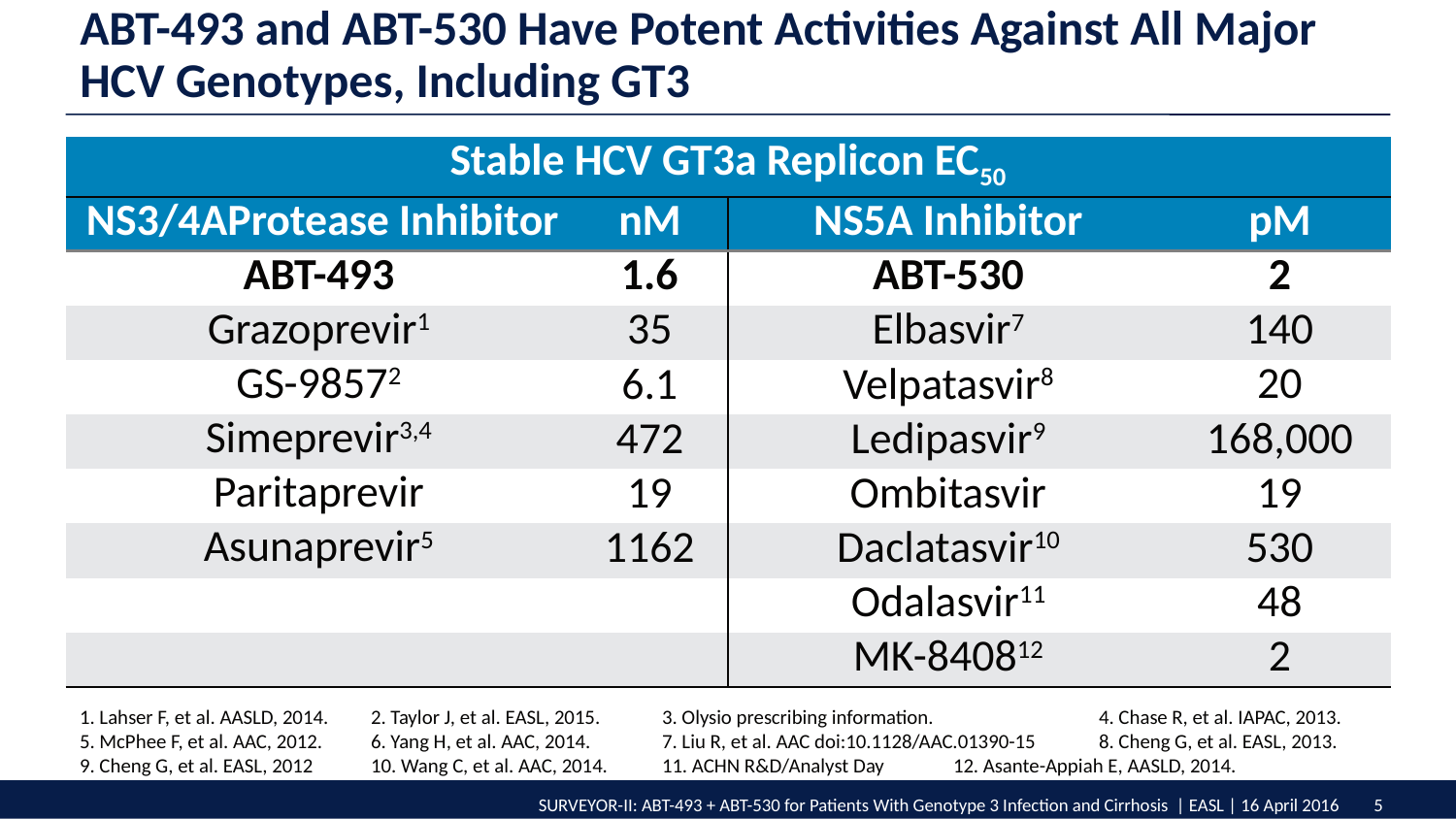

ABT-493 and ABT-530 Have Potent Activities Against All Major HCV Genotypes, Including GT3
| Stable HCV GT3a Replicon EC50 |  |  |  |
| --- | --- | --- | --- |
| NS3/4AProtease Inhibitor | nM | NS5A Inhibitor | pM |
| ABT-493 | 1.6 | ABT-530 | 2 |
| Grazoprevir1 | 35 | Elbasvir7 | 140 |
| GS-98572 | 6.1 | Velpatasvir8 | 20 |
| Simeprevir3,4 | 472 | Ledipasvir9 | 168,000 |
| Paritaprevir | 19 | Ombitasvir | 19 |
| Asunaprevir5 | 1162 | Daclatasvir10 | 530 |
|  |  | Odalasvir11 | 48 |
|  |  | MK-840812 | 2 |

1. Lahser F, et al. AASLD, 2014.	2. Taylor J, et al. EASL, 2015.	3. Olysio prescribing information.		4. Chase R, et al. IAPAC, 2013.
5. McPhee F, et al. AAC, 2012.	6. Yang H, et al. AAC, 2014.	7. Liu R, et al. AAC doi:10.1128/AAC.01390-15 	8. Cheng G, et al. EASL, 2013.
9. Cheng G, et al. EASL, 2012	10. Wang C, et al. AAC, 2014.	11. ACHN R&D/Analyst Day	12. Asante-Appiah E, AASLD, 2014.